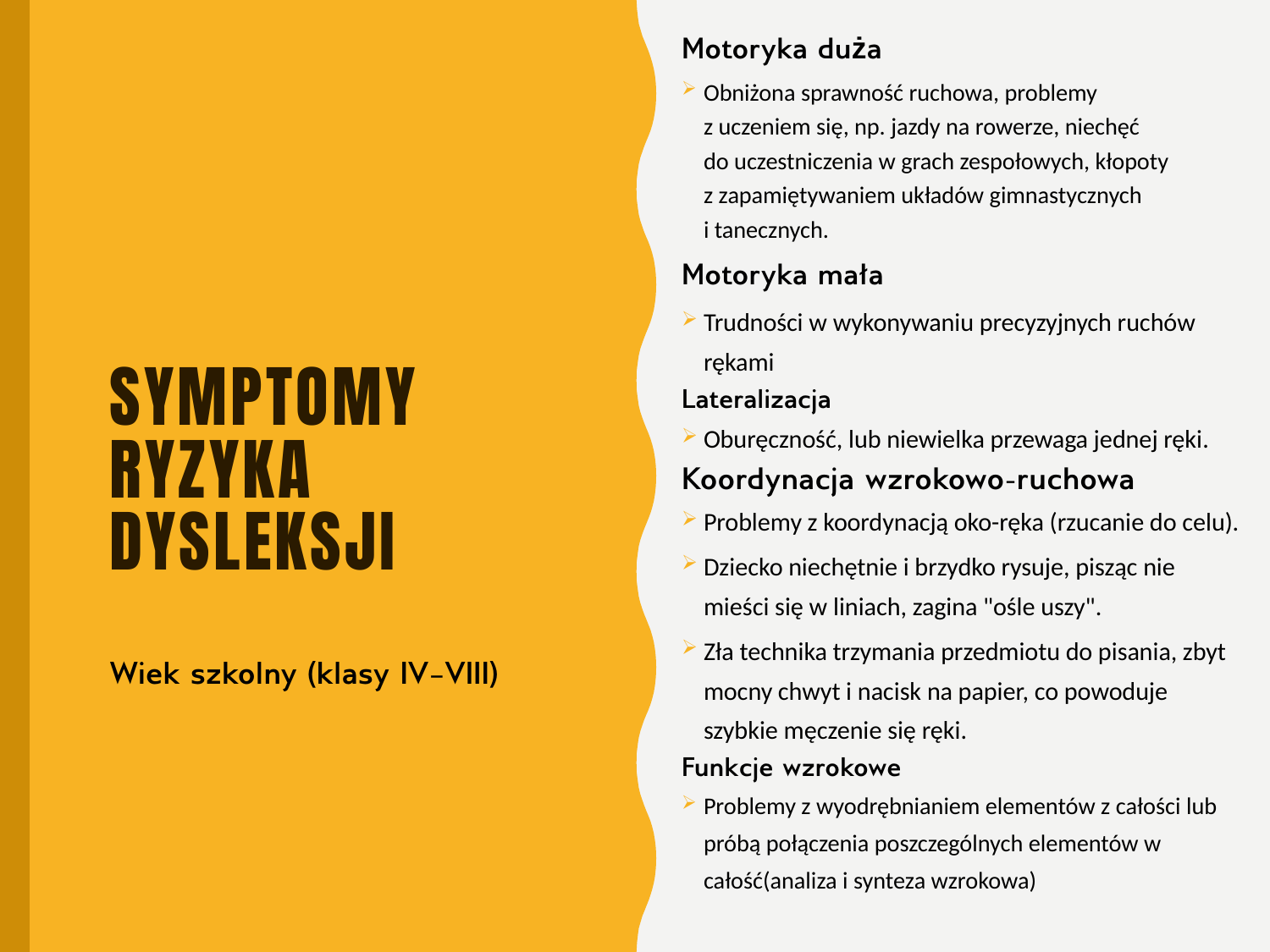

Motoryka duża
Obniżona sprawność ruchowa, problemy
z uczeniem się, np. jazdy na rowerze, niechęć
do uczestniczenia w grach zespołowych, kłopoty
z zapamiętywaniem układów gimnastycznych
i tanecznych.
Motoryka mała
Trudności w wykonywaniu precyzyjnych ruchów rękami
Lateralizacja
Oburęczność, lub niewielka przewaga jednej ręki.
Koordynacja wzrokowo-ruchowa
Problemy z koordynacją oko-ręka (rzucanie do celu).
Dziecko niechętnie i brzydko rysuje, pisząc nie mieści się w liniach, zagina "ośle uszy".
Zła technika trzymania przedmiotu do pisania, zbyt mocny chwyt i nacisk na papier, co powoduje szybkie męczenie się ręki.
Funkcje wzrokowe
Problemy z wyodrębnianiem elementów z całości lub próbą połączenia poszczególnych elementów w całość(analiza i synteza wzrokowa)

# Symptomy ryzyka dysleksji
Wiek szkolny (klasy IV–VIII)